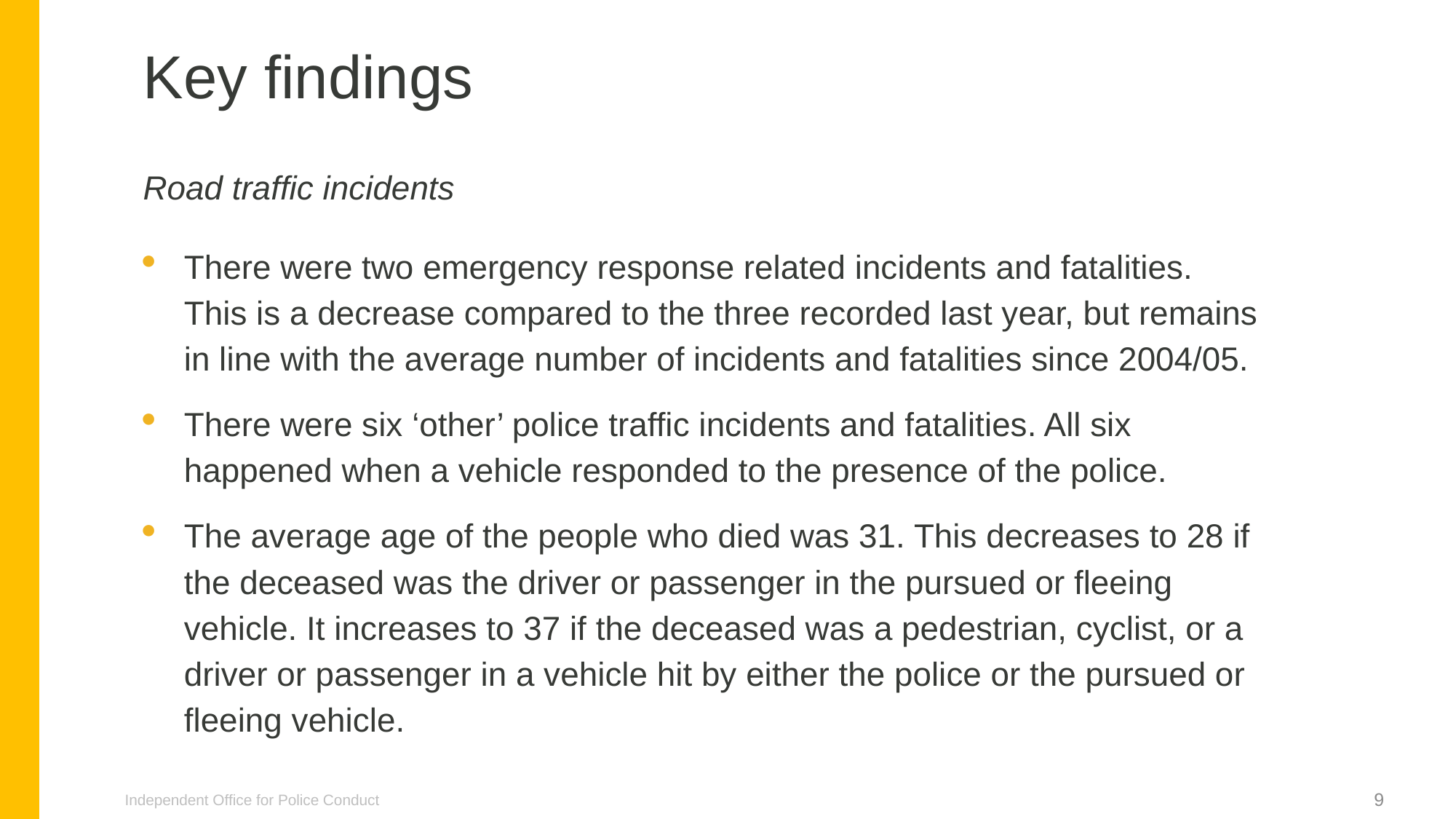

Key findings
Road traffic incidents
There were two emergency response related incidents and fatalities.
This is a decrease compared to the three recorded last year, but remains in line with the average number of incidents and fatalities since 2004/05.
There were six ‘other’ police traffic incidents and fatalities. All six happened when a vehicle responded to the presence of the police.
The average age of the people who died was 31. This decreases to 28 if the deceased was the driver or passenger in the pursued or fleeing vehicle. It increases to 37 if the deceased was a pedestrian, cyclist, or a driver or passenger in a vehicle hit by either the police or the pursued or fleeing vehicle.

Independent Office for Police Conduct
9